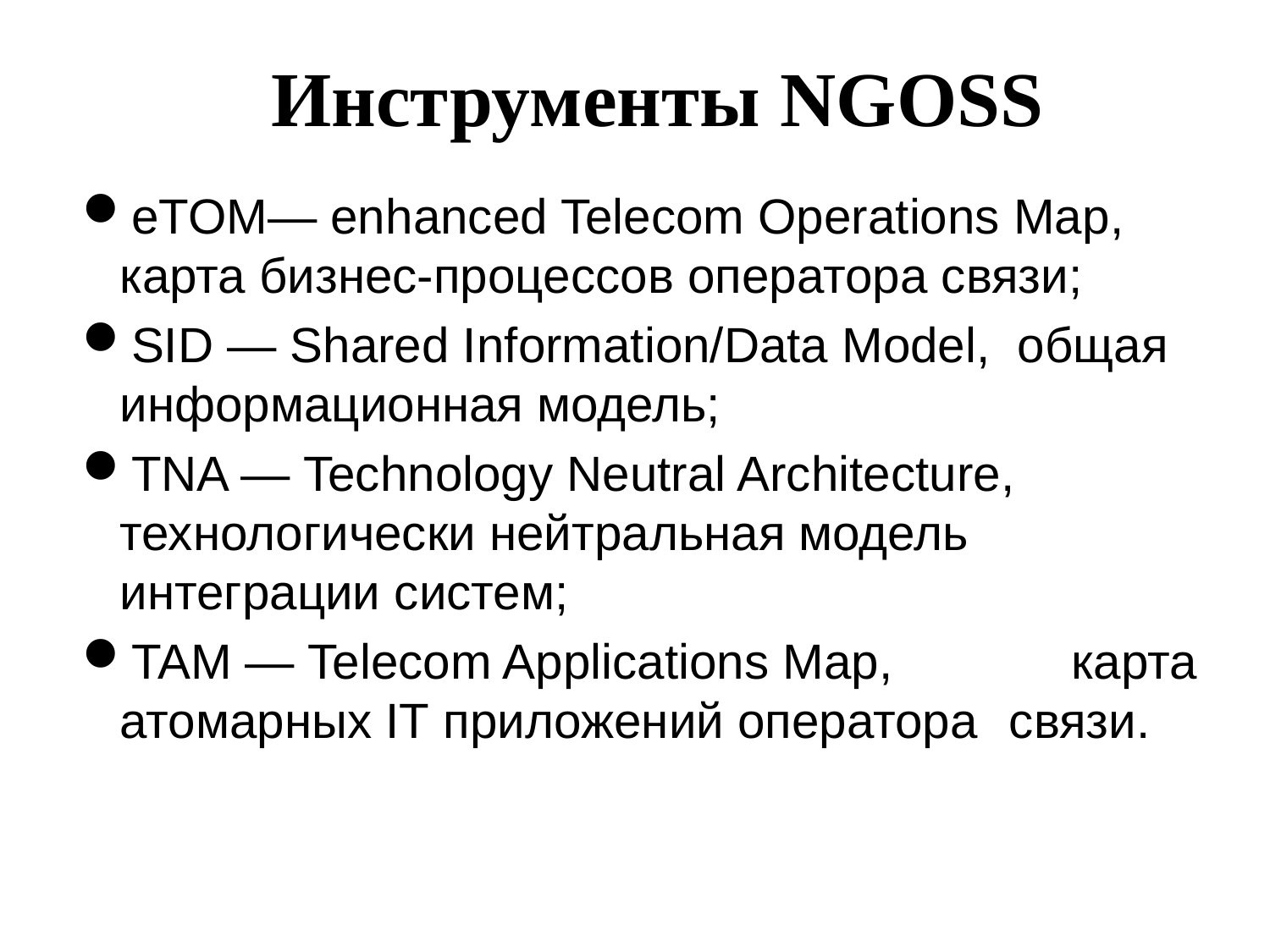

# Инструменты NGOSS
eTOM— enhanced Telecom Operations Map, карта бизнес-процессов оператора связи;
SID — Shared Information/Data Model,  общая информационная модель;
TNA — Technology Neutral Architecture, технологически нейтральная модель интеграции систем;
TAM — Telecom Applications Map,             карта атомарных IT приложений оператора  	связи.